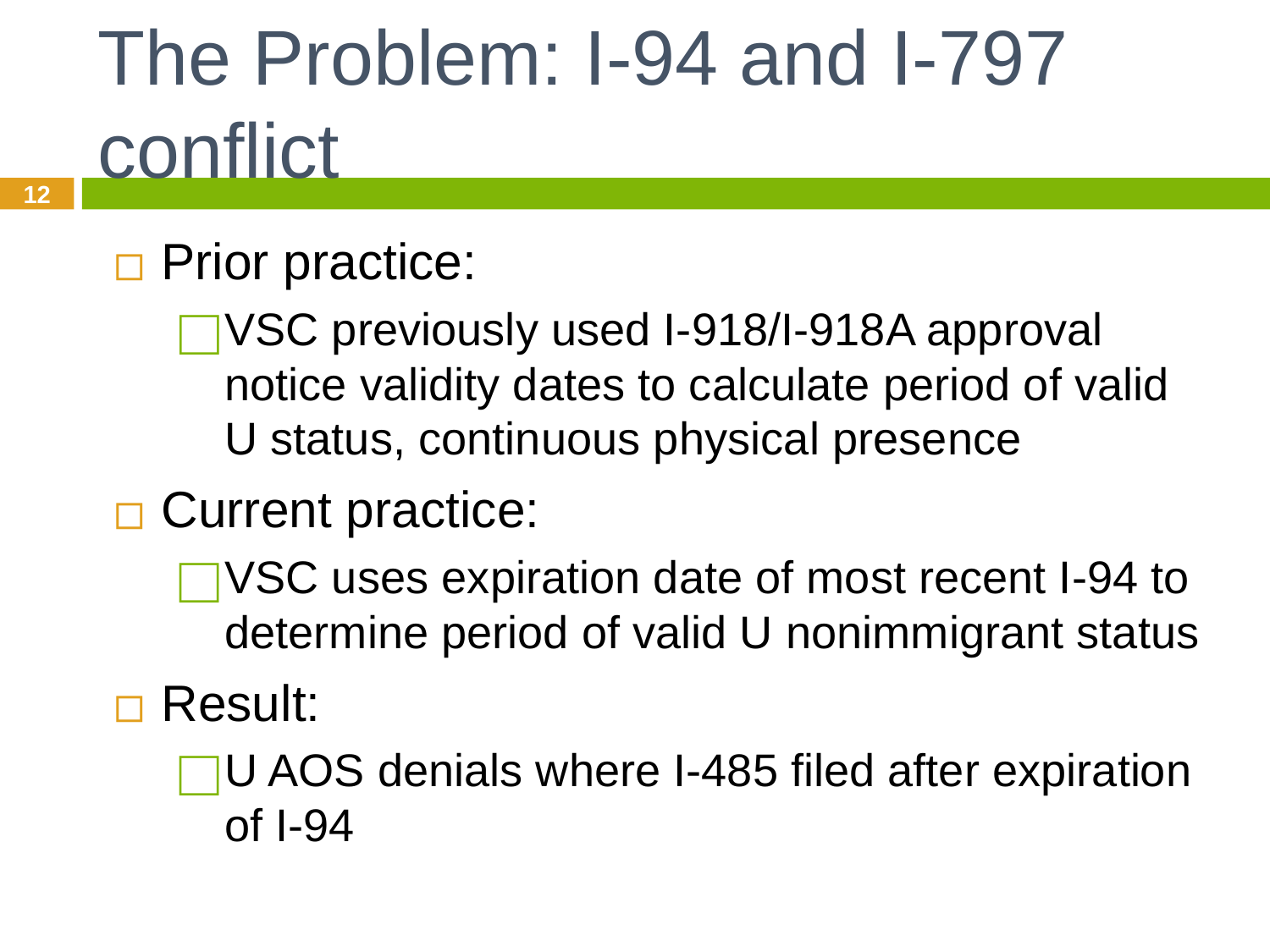

# The Problem: I-94 and I-797 conflict
12
Prior practice:
VSC previously used I-918/I-918A approval notice validity dates to calculate period of valid U status, continuous physical presence
Current practice:
VSC uses expiration date of most recent I-94 to determine period of valid U nonimmigrant status
Result:
U AOS denials where I-485 filed after expiration of I-94